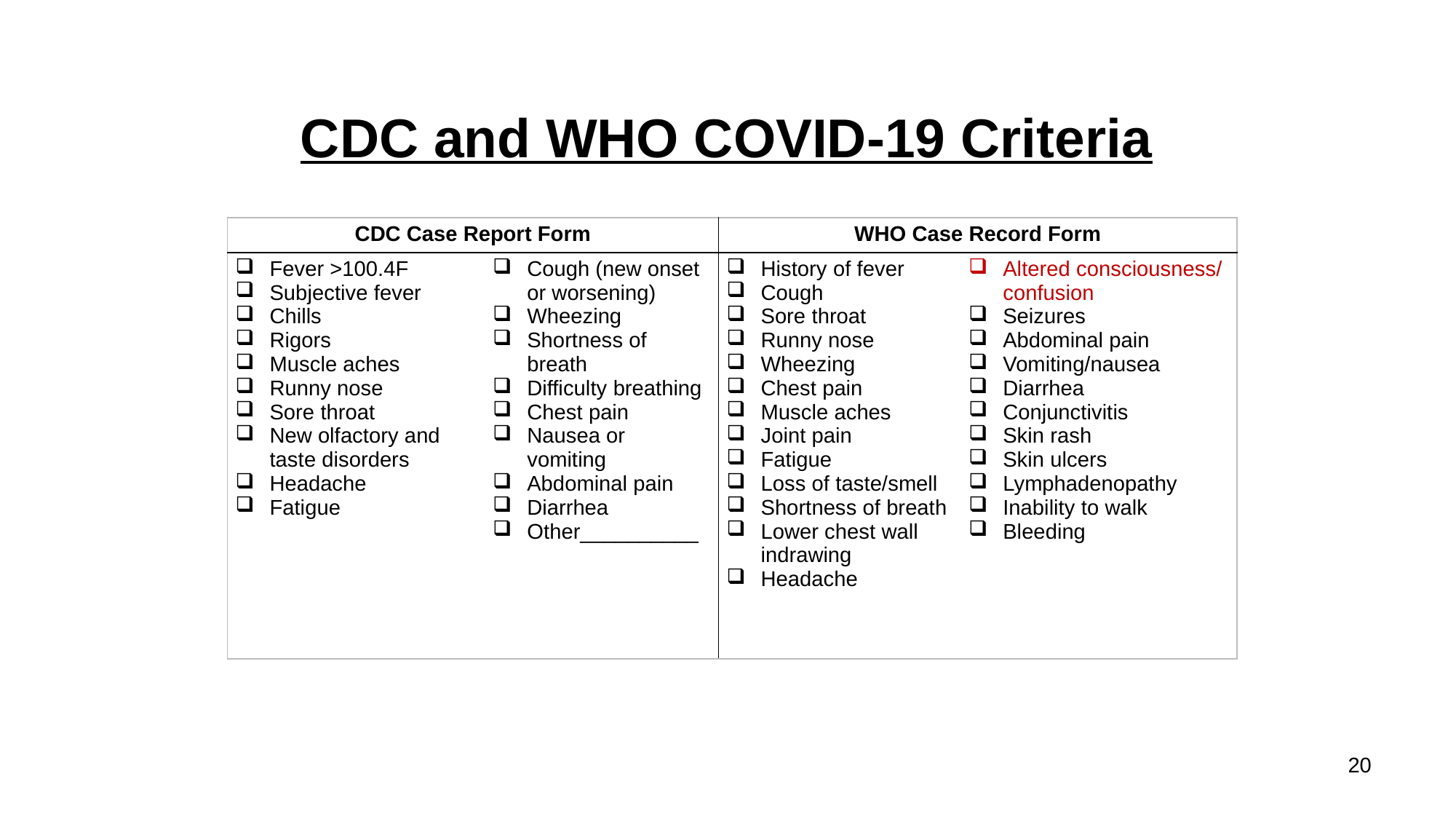

# CDC and WHO COVID-19 Criteria
| CDC Case Report Form |  | WHO Case Record Form |  |
| --- | --- | --- | --- |
| Fever >100.4F Subjective fever Chills Rigors Muscle aches Runny nose Sore throat New olfactory and taste disorders Headache Fatigue | Cough (new onset or worsening) Wheezing Shortness of breath Difficulty breathing Chest pain Nausea or vomiting Abdominal pain Diarrhea Other\_\_\_\_\_\_\_\_\_\_ | History of fever Cough Sore throat Runny nose Wheezing Chest pain Muscle aches Joint pain Fatigue Loss of taste/smell Shortness of breath Lower chest wall indrawing Headache | Altered consciousness/ confusion Seizures Abdominal pain Vomiting/nausea Diarrhea Conjunctivitis Skin rash Skin ulcers Lymphadenopathy Inability to walk Bleeding |
20